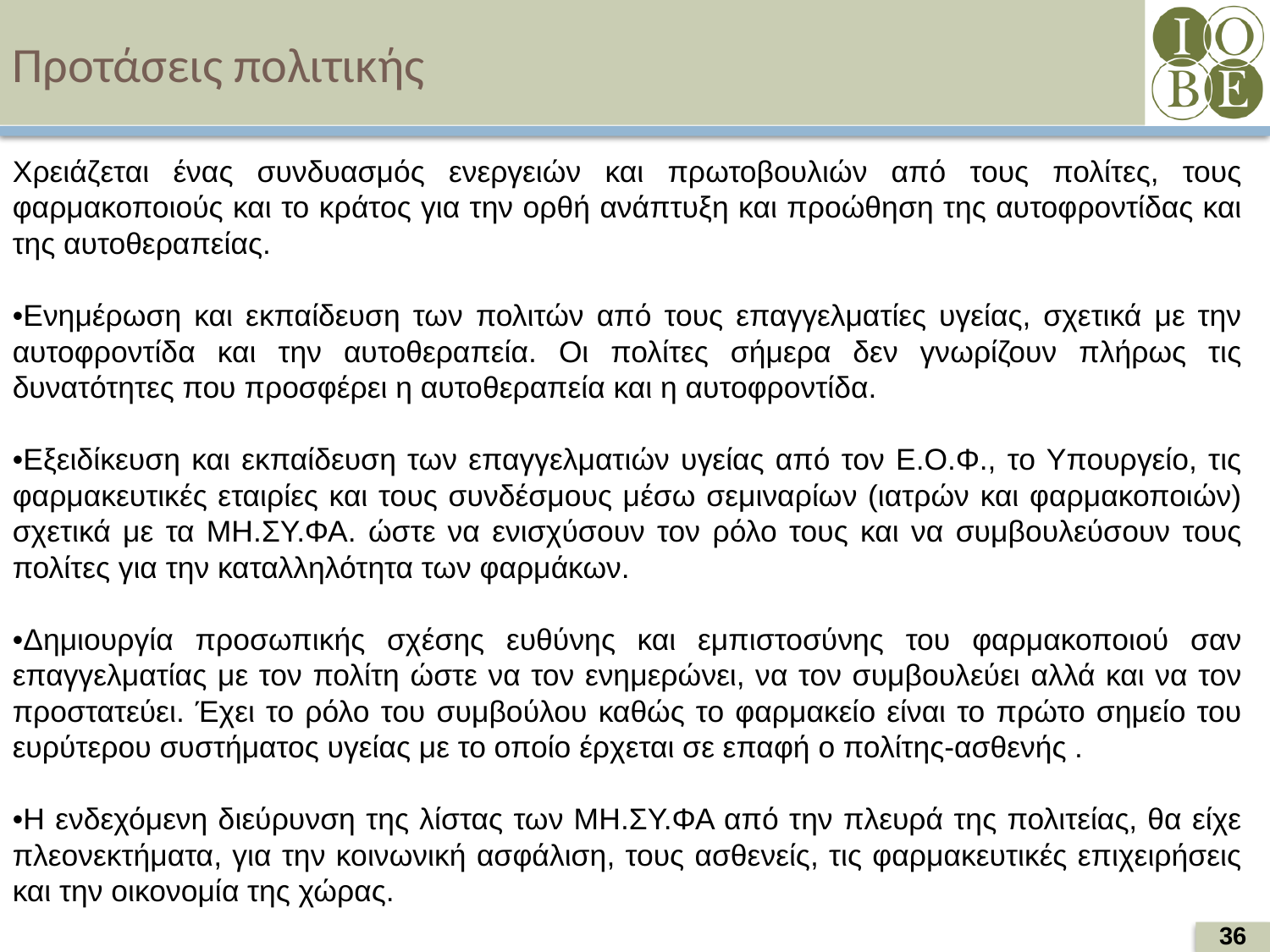

# Προτάσεις πολιτικής
Χρειάζεται ένας συνδυασμός ενεργειών και πρωτοβουλιών από τους πολίτες, τους φαρμακοποιούς και το κράτος για την ορθή ανάπτυξη και προώθηση της αυτοφροντίδας και της αυτοθεραπείας.

•Ενημέρωση και εκπαίδευση των πολιτών από τους επαγγελματίες υγείας, σχετικά με την αυτοφροντίδα και την αυτοθεραπεία. Οι πολίτες σήμερα δεν γνωρίζουν πλήρως τις δυνατότητες που προσφέρει η αυτοθεραπεία και η αυτοφροντίδα.

•Εξειδίκευση και εκπαίδευση των επαγγελματιών υγείας από τον Ε.Ο.Φ., το Υπουργείο, τις φαρμακευτικές εταιρίες και τους συνδέσμους μέσω σεμιναρίων (ιατρών και φαρμακοποιών) σχετικά με τα ΜΗ.ΣΥ.ΦΑ. ώστε να ενισχύσουν τον ρόλο τους και να συμβουλεύσουν τους πολίτες για την καταλληλότητα των φαρμάκων.

•Δημιουργία προσωπικής σχέσης ευθύνης και εμπιστοσύνης του φαρμακοποιού σαν επαγγελματίας με τον πολίτη ώστε να τον ενημερώνει, να τον συμβουλεύει αλλά και να τον προστατεύει. Έχει το ρόλο του συμβούλου καθώς το φαρμακείο είναι το πρώτο σημείο του ευρύτερου συστήματος υγείας με το οποίο έρχεται σε επαφή ο πολίτης-ασθενής .

•Η ενδεχόμενη διεύρυνση της λίστας των ΜΗ.ΣΥ.ΦΑ από την πλευρά της πολιτείας, θα είχε πλεονεκτήματα, για την κοινωνική ασφάλιση, τους ασθενείς, τις φαρμακευτικές επιχειρήσεις και την οικονομία της χώρας.
36